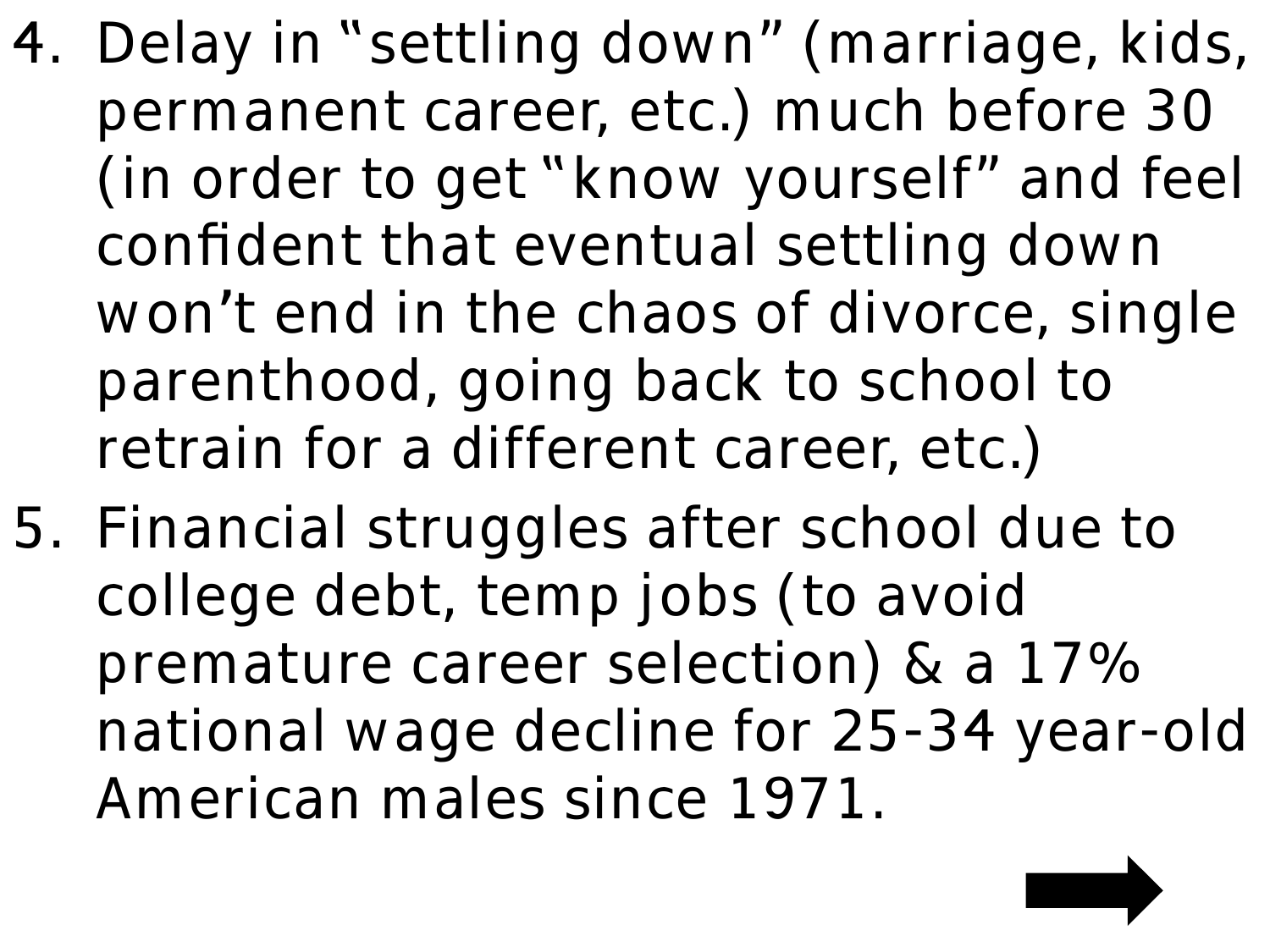

Delay in “settling down” (marriage, kids, permanent career, etc.) much before 30 (in order to get “know yourself” and feel confident that eventual settling down won’t end in the chaos of divorce, single parenthood, going back to school to retrain for a different career, etc.)
Financial struggles after school due to college debt, temp jobs (to avoid premature career selection) & a 17% national wage decline for 25-34 year-old American males since 1971.